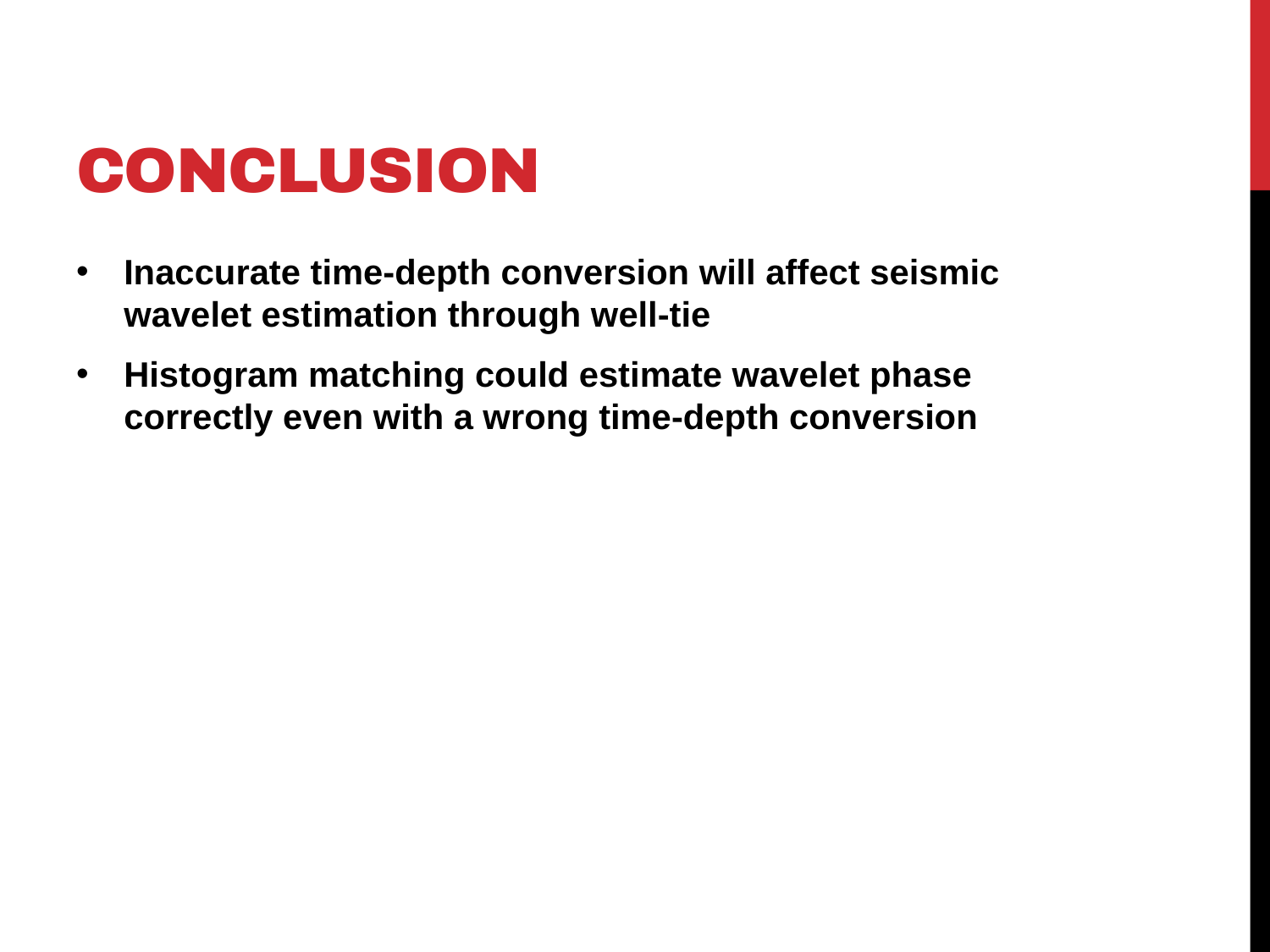

# Conclusion
Inaccurate time-depth conversion will affect seismic wavelet estimation through well-tie
Histogram matching could estimate wavelet phase correctly even with a wrong time-depth conversion